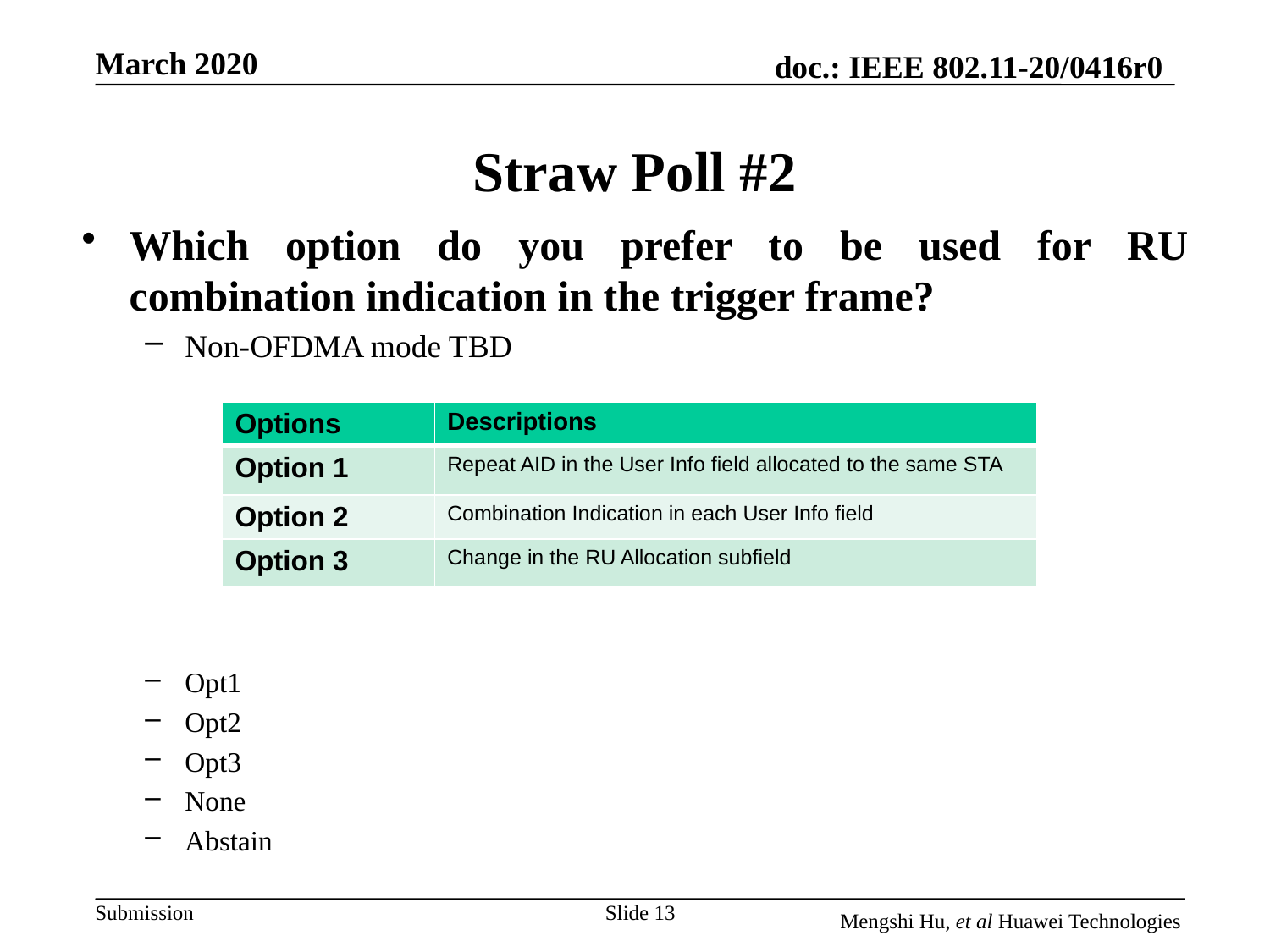

# Straw Poll #2
Which option do you prefer to be used for RU combination indication in the trigger frame?
Non-OFDMA mode TBD

Opt1
Opt2
Opt3
None
Abstain

| Options | Descriptions |
| --- | --- |
| Option 1 | Repeat AID in the User Info field allocated to the same STA |
| Option 2 | Combination Indication in each User Info field |
| Option 3 | Change in the RU Allocation subfield |
Slide 13